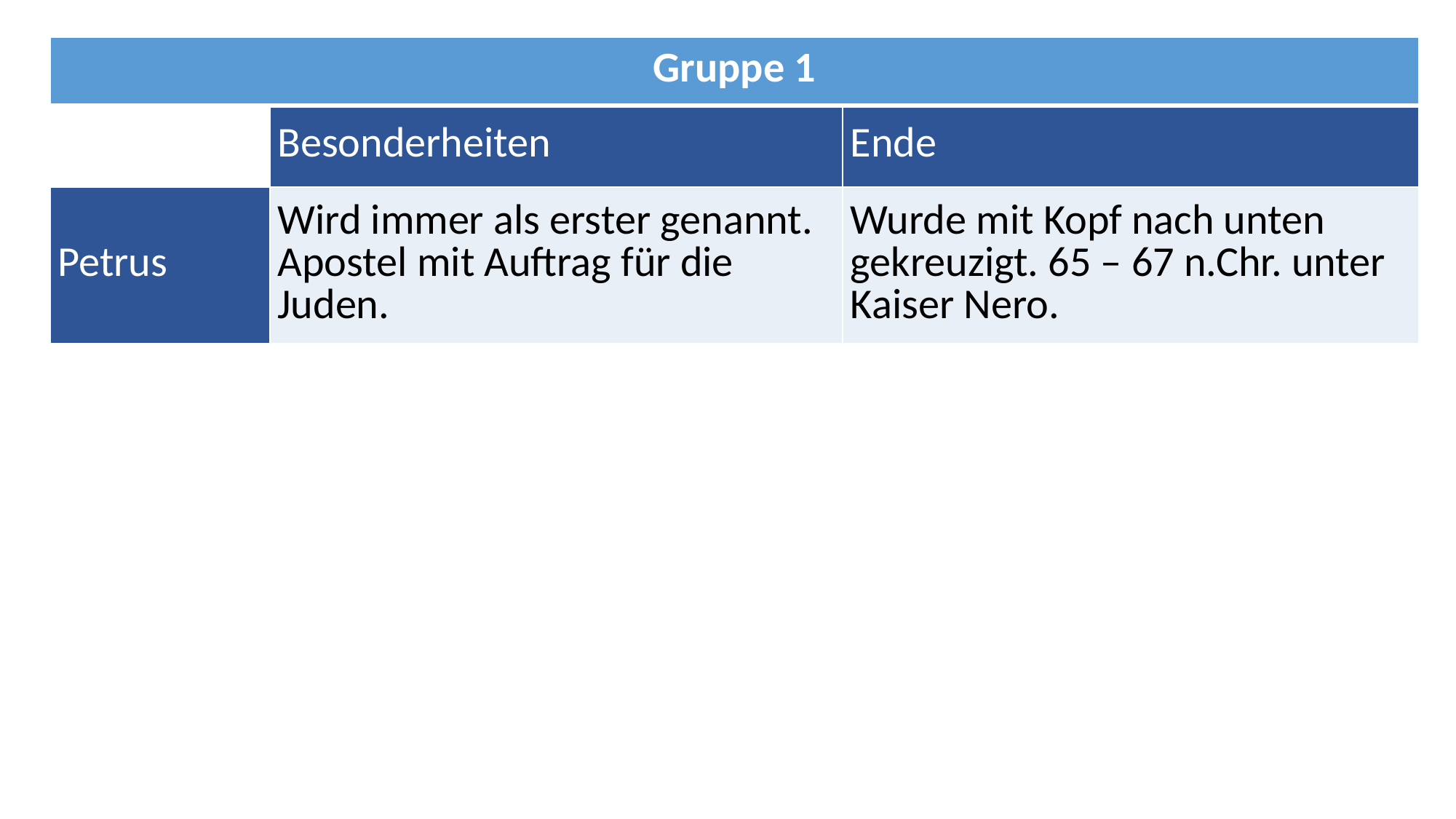

| Gruppe 1 |  |  |
| --- | --- | --- |
|  | Besonderheiten | Ende |
| Petrus | Wird immer als erster genannt. Apostel mit Auftrag für die Juden. | Wurde mit Kopf nach unten gekreuzigt. 65 – 67 n.Chr. unter Kaiser Nero. |